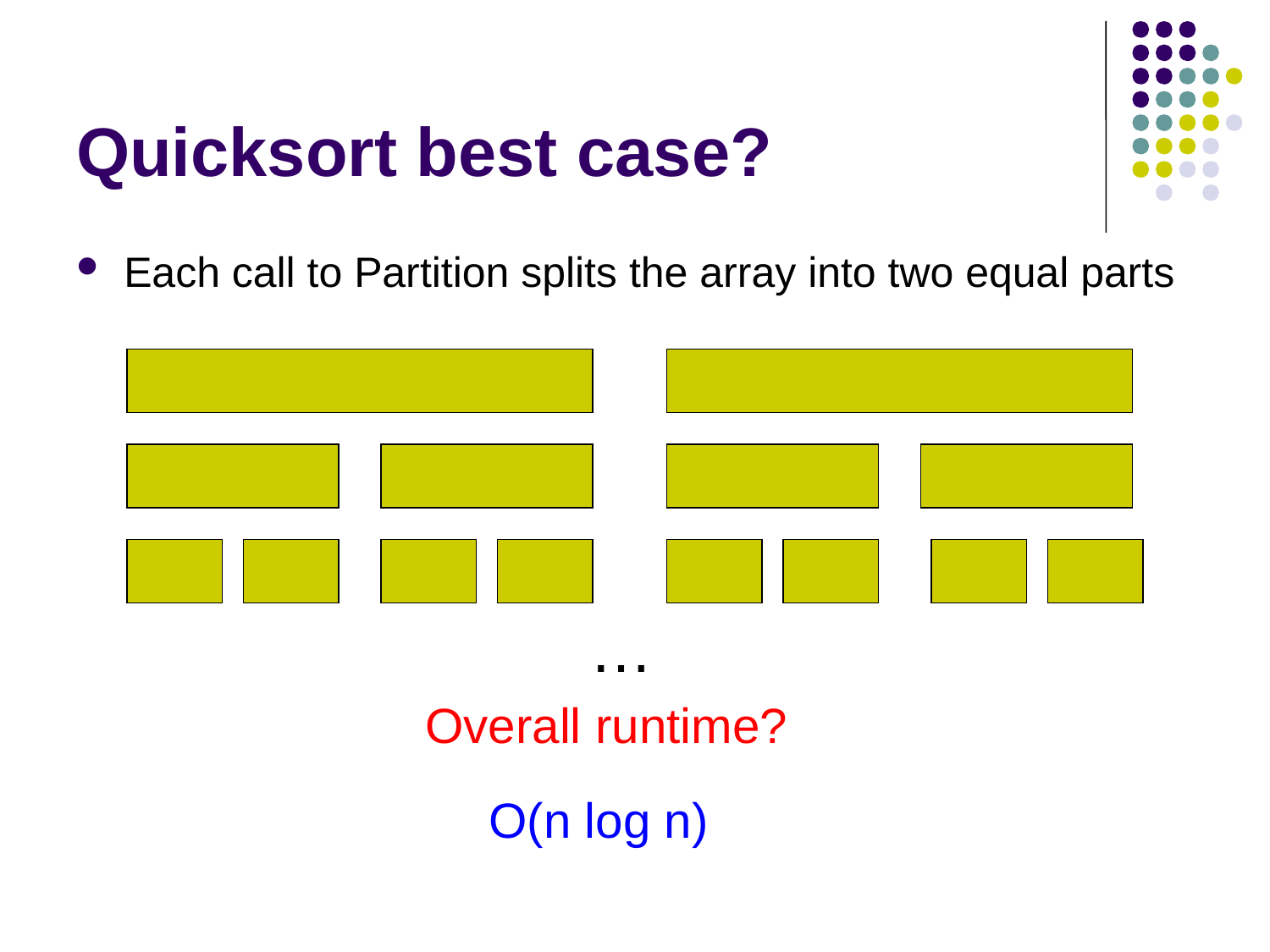

# Quicksort best case?
Each call to Partition splits the array into two equal parts

…
Overall runtime?
O(n log n)